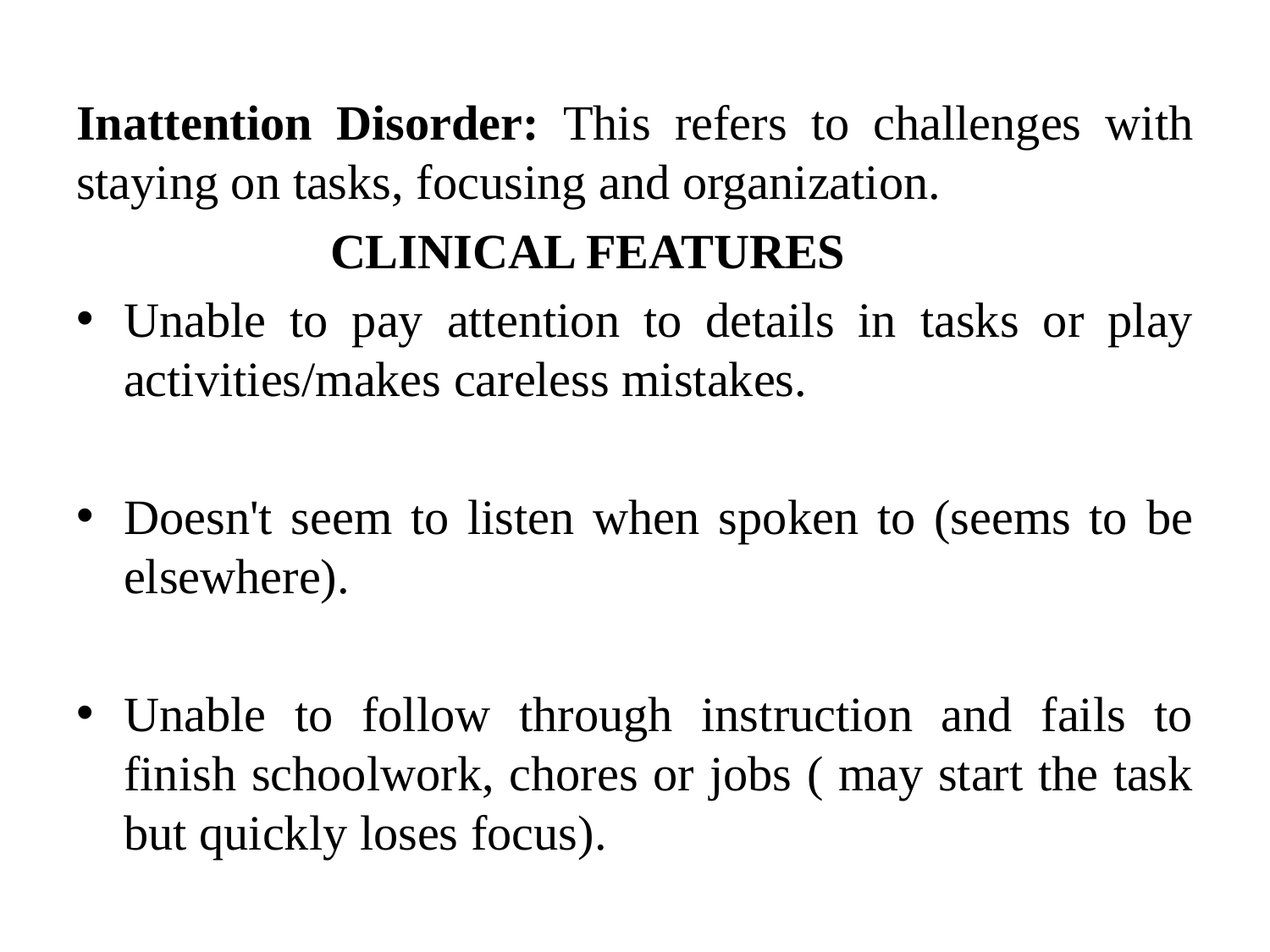

Inattention Disorder: This refers to challenges with staying on tasks, focusing and organization.
		CLINICAL FEATURES
Unable to pay attention to details in tasks or play activities/makes careless mistakes.

Doesn't seem to listen when spoken to (seems to be elsewhere).

Unable to follow through instruction and fails to finish schoolwork, chores or jobs ( may start the task but quickly loses focus).